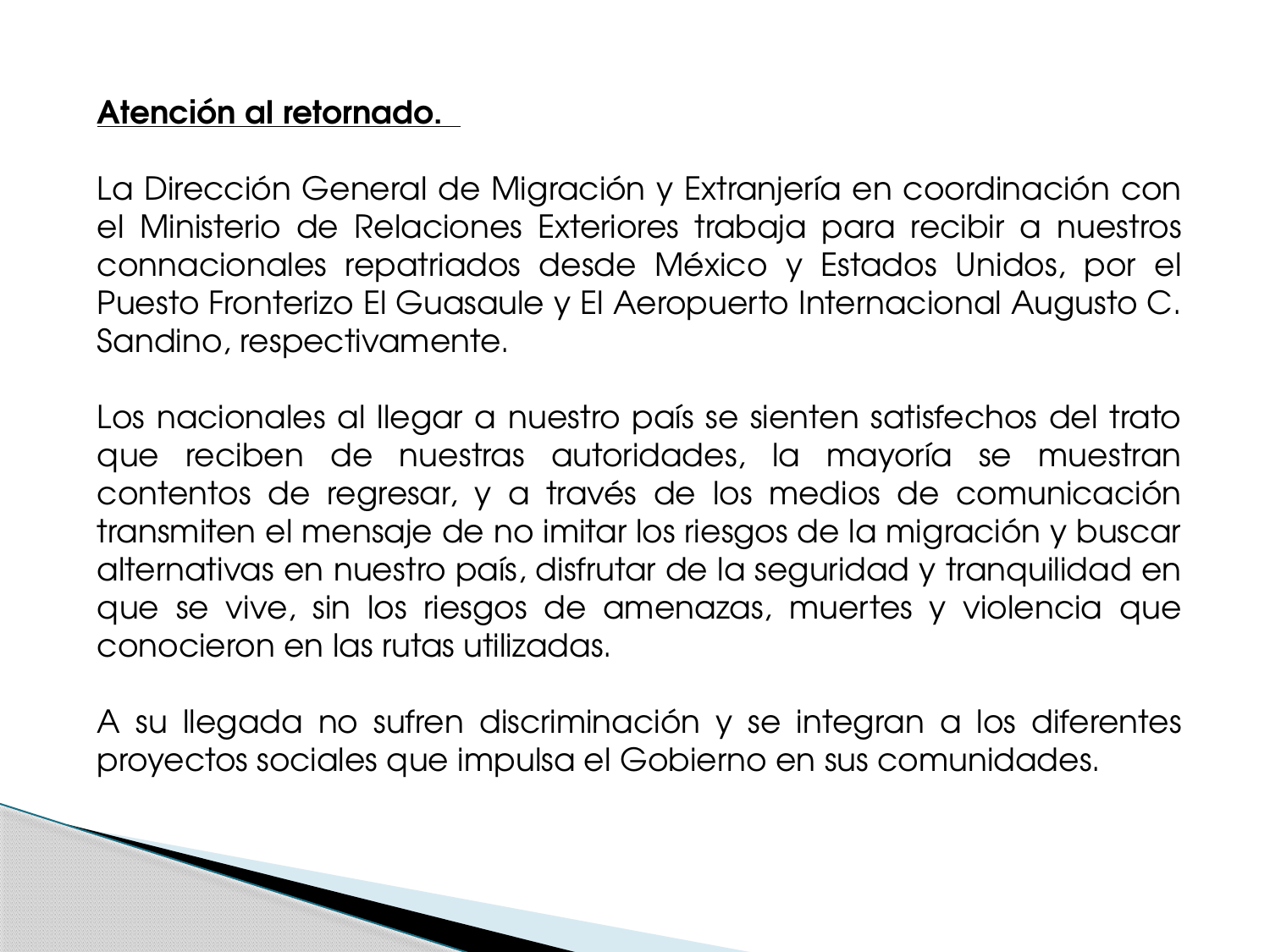

Atención al retornado.

La Dirección General de Migración y Extranjería en coordinación con el Ministerio de Relaciones Exteriores trabaja para recibir a nuestros connacionales repatriados desde México y Estados Unidos, por el Puesto Fronterizo El Guasaule y El Aeropuerto Internacional Augusto C. Sandino, respectivamente.

Los nacionales al llegar a nuestro país se sienten satisfechos del trato que reciben de nuestras autoridades, la mayoría se muestran contentos de regresar, y a través de los medios de comunicación transmiten el mensaje de no imitar los riesgos de la migración y buscar alternativas en nuestro país, disfrutar de la seguridad y tranquilidad en que se vive, sin los riesgos de amenazas, muertes y violencia que conocieron en las rutas utilizadas.

A su llegada no sufren discriminación y se integran a los diferentes proyectos sociales que impulsa el Gobierno en sus comunidades.